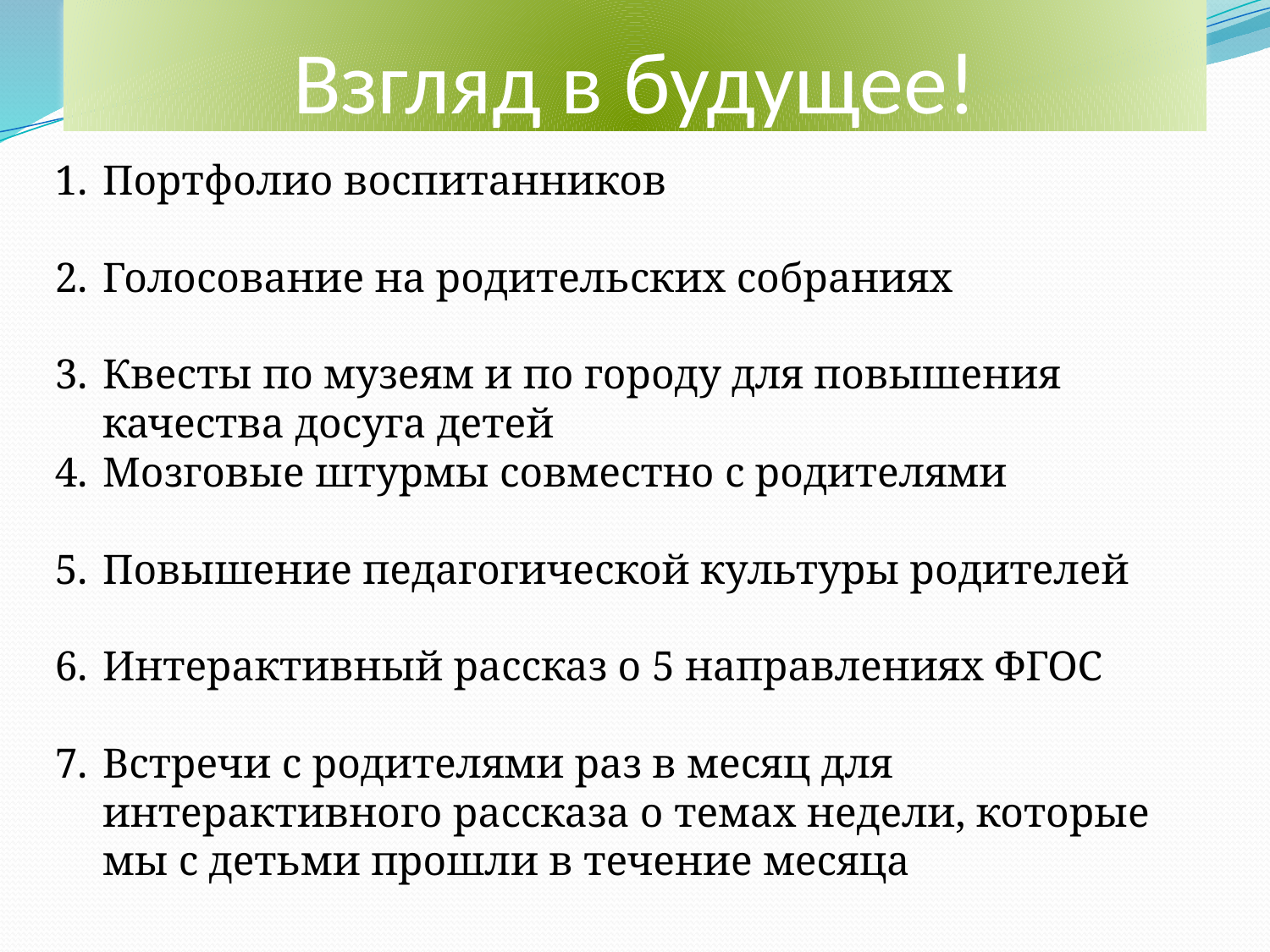

# Взгляд в будущее!
Портфолио воспитанников

Голосование на родительских собраниях

Квесты по музеям и по городу для повышения качества досуга детей
Мозговые штурмы совместно с родителями

Повышение педагогической культуры родителей

Интерактивный рассказ о 5 направлениях ФГОС

Встречи с родителями раз в месяц для интерактивного рассказа о темах недели, которые мы с детьми прошли в течение месяца